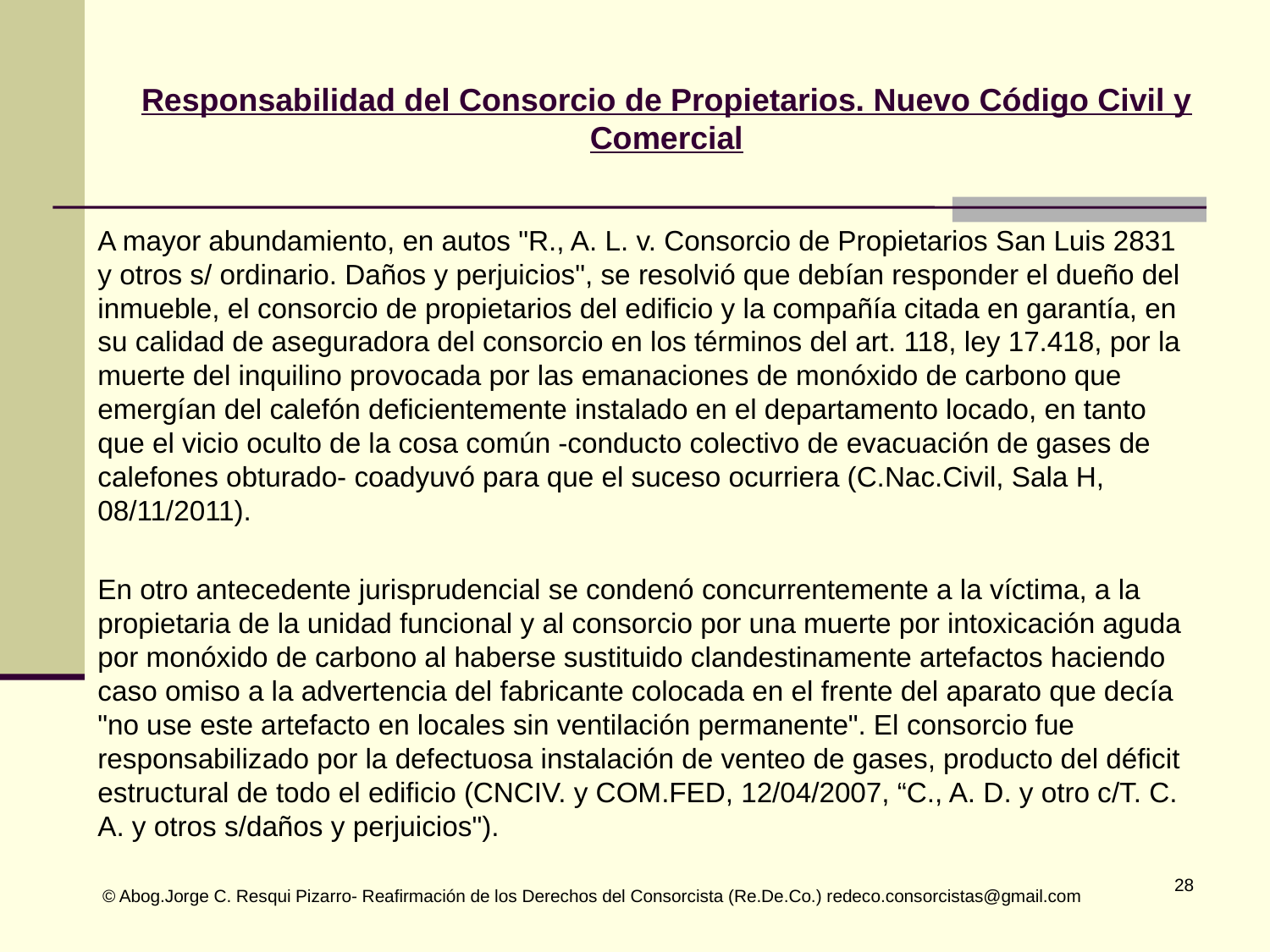

# Responsabilidad del Consorcio de Propietarios. Nuevo Código Civil y Comercial
A mayor abundamiento, en autos "R., A. L. v. Consorcio de Propietarios San Luis 2831 y otros s/ ordinario. Daños y perjuicios", se resolvió que debían responder el dueño del inmueble, el consorcio de propietarios del edificio y la compañía citada en garantía, en su calidad de aseguradora del consorcio en los términos del art. 118, ley 17.418, por la muerte del inquilino provocada por las emanaciones de monóxido de carbono que emergían del calefón deficientemente instalado en el departamento locado, en tanto que el vicio oculto de la cosa común -conducto colectivo de evacuación de gases de calefones obturado- coadyuvó para que el suceso ocurriera (C.Nac.Civil, Sala H, 08/11/2011).

En otro antecedente jurisprudencial se condenó concurrentemente a la víctima, a la propietaria de la unidad funcional y al consorcio por una muerte por intoxicación aguda por monóxido de carbono al haberse sustituido clandestinamente artefactos haciendo caso omiso a la advertencia del fabricante colocada en el frente del aparato que decía "no use este artefacto en locales sin ventilación permanente". El consorcio fue responsabilizado por la defectuosa instalación de venteo de gases, producto del déficit estructural de todo el edificio (CNCIV. y COM.FED, 12/04/2007, “C., A. D. y otro c/T. C. A. y otros s/daños y perjuicios").

 © Abog.Jorge C. Resqui Pizarro- Reafirmación de los Derechos del Consorcista (Re.De.Co.) redeco.consorcistas@gmail.com
28